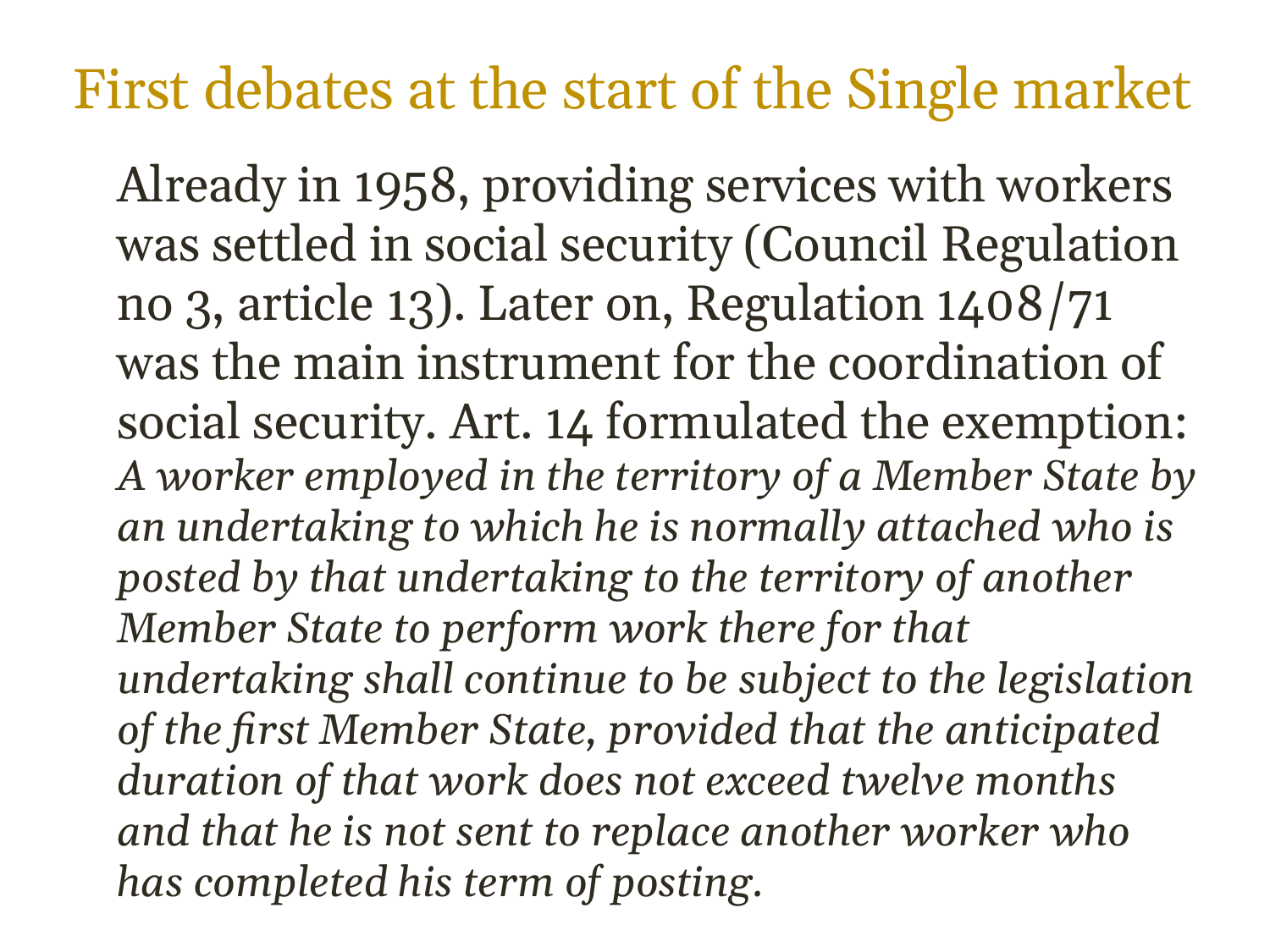

First debates at the start of the Single market
Already in 1958, providing services with workers was settled in social security (Council Regulation no 3, article 13). Later on, Regulation 1408/71 was the main instrument for the coordination of social security. Art. 14 formulated the exemption:
A worker employed in the territory of a Member State by an undertaking to which he is normally attached who is posted by that undertaking to the territory of another Member State to perform work there for that undertaking shall continue to be subject to the legislation of the first Member State, provided that the anticipated duration of that work does not exceed twelve months and that he is not sent to replace another worker who has completed his term of posting.